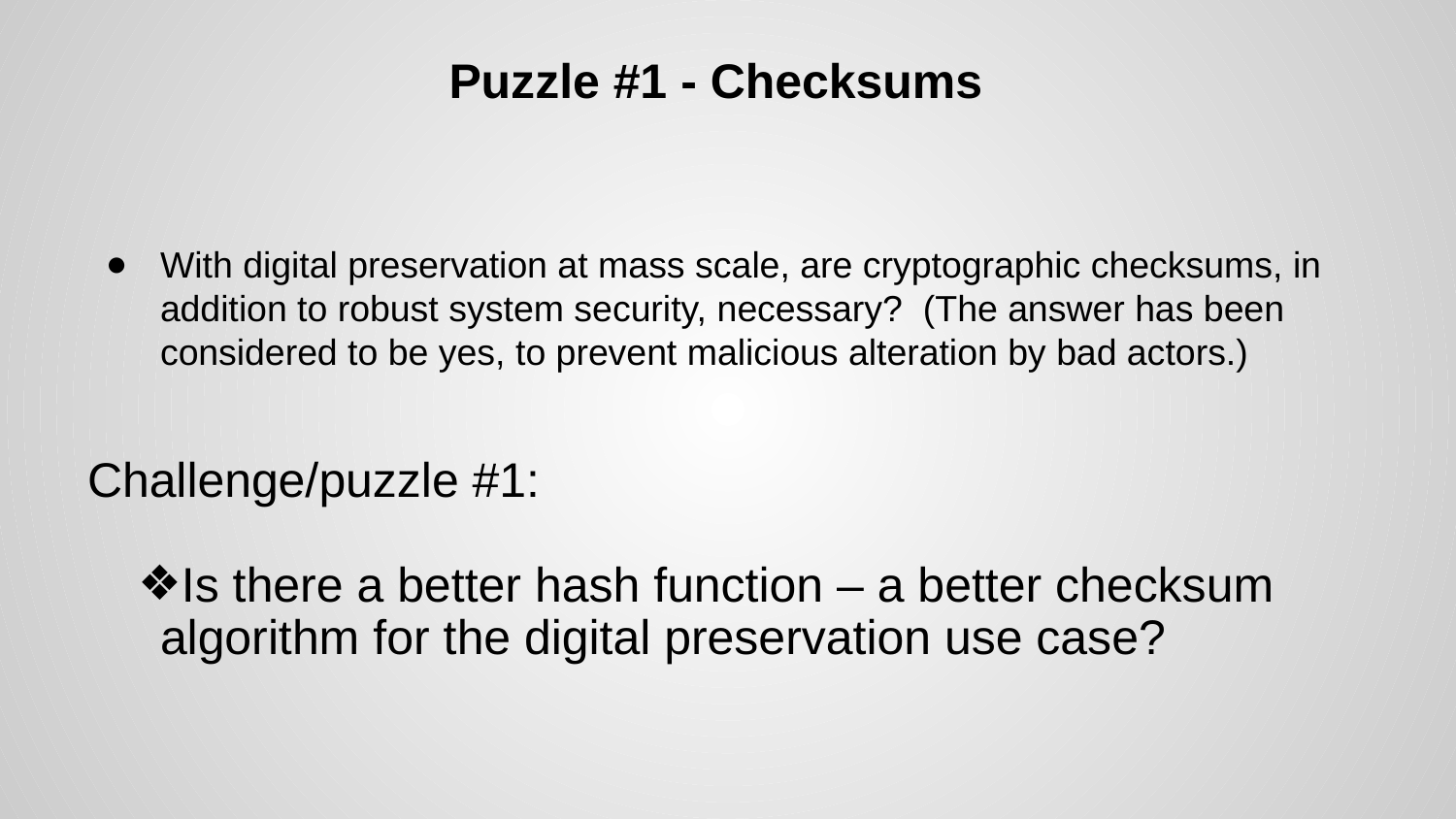

# Puzzle #1 - Checksums

With digital preservation at mass scale, are cryptographic checksums, in addition to robust system security, necessary?  (The answer has been considered to be yes, to prevent malicious alteration by bad actors.)

Challenge/puzzle #1:

Is there a better hash function – a better checksum algorithm for the digital preservation use case?